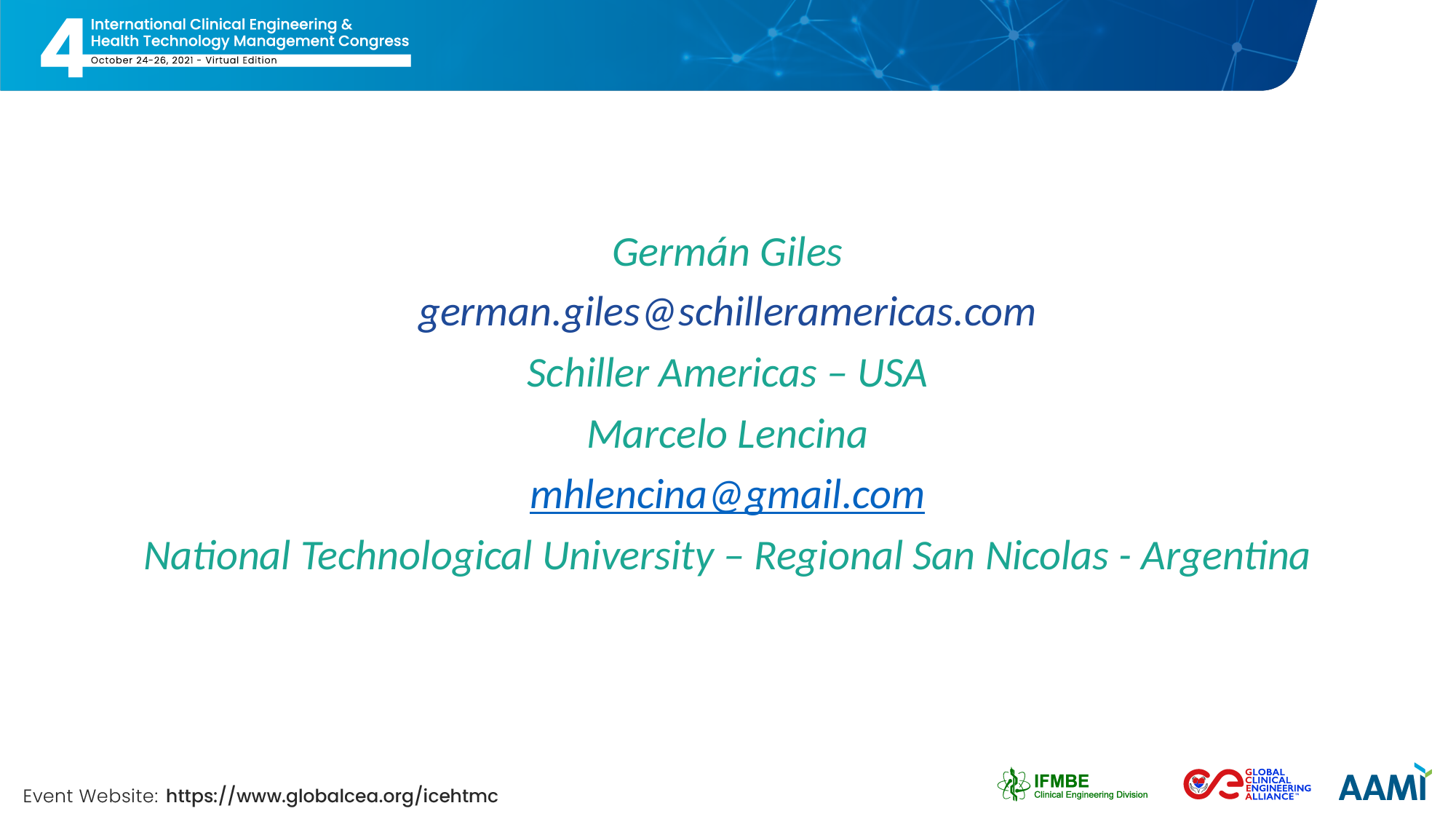

Germán Giles
german.giles@schilleramericas.com
Schiller Americas – USA
Marcelo Lencina
mhlencina@gmail.com
National Technological University – Regional San Nicolas - Argentina